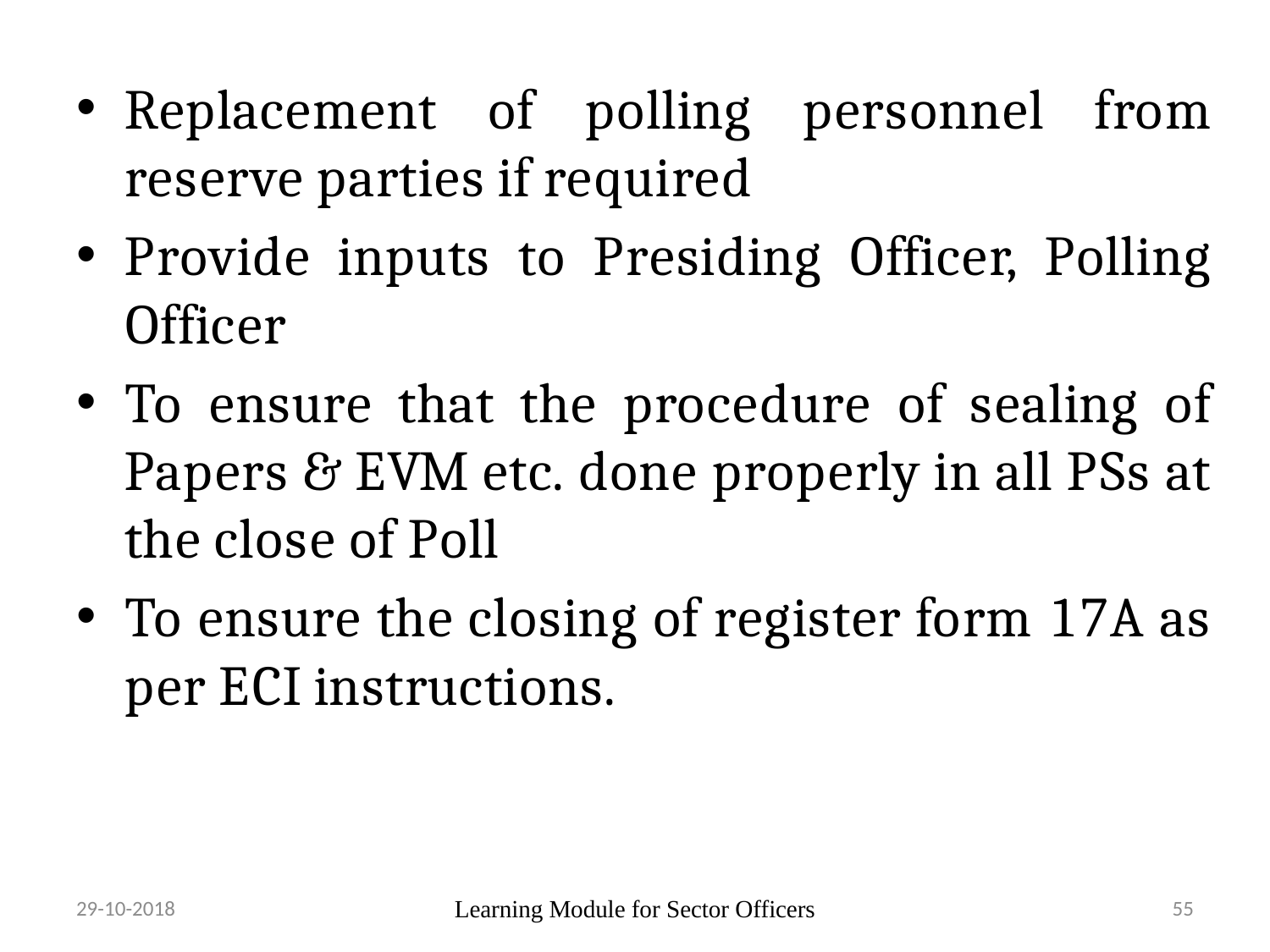

Replacement of polling personnel from reserve parties if required
Provide inputs to Presiding Officer, Polling Officer
To ensure that the procedure of sealing of Papers & EVM etc. done properly in all PSs at the close of Poll
To ensure the closing of register form 17A as per ECI instructions.
29-10-2018
Learning Module for Sector Officers
55